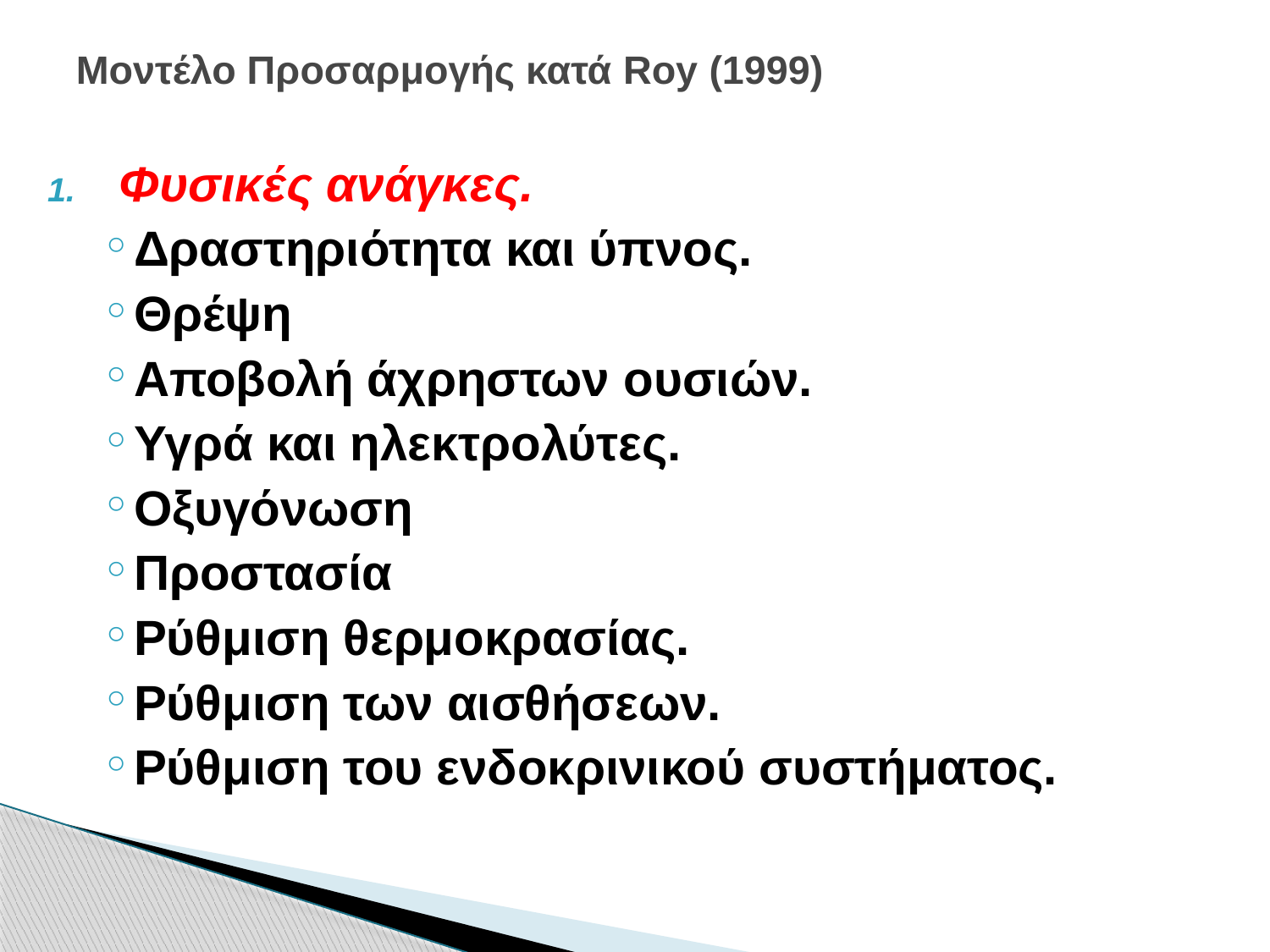

# Μοντέλο Προσαρμογής κατά Roy (1999)
Φυσικές ανάγκες.
Δραστηριότητα και ύπνος.
Θρέψη
Αποβολή άχρηστων ουσιών.
Υγρά και ηλεκτρολύτες.
Οξυγόνωση
Προστασία
Ρύθμιση θερμοκρασίας.
Ρύθμιση των αισθήσεων.
Ρύθμιση του ενδοκρινικού συστήματος.